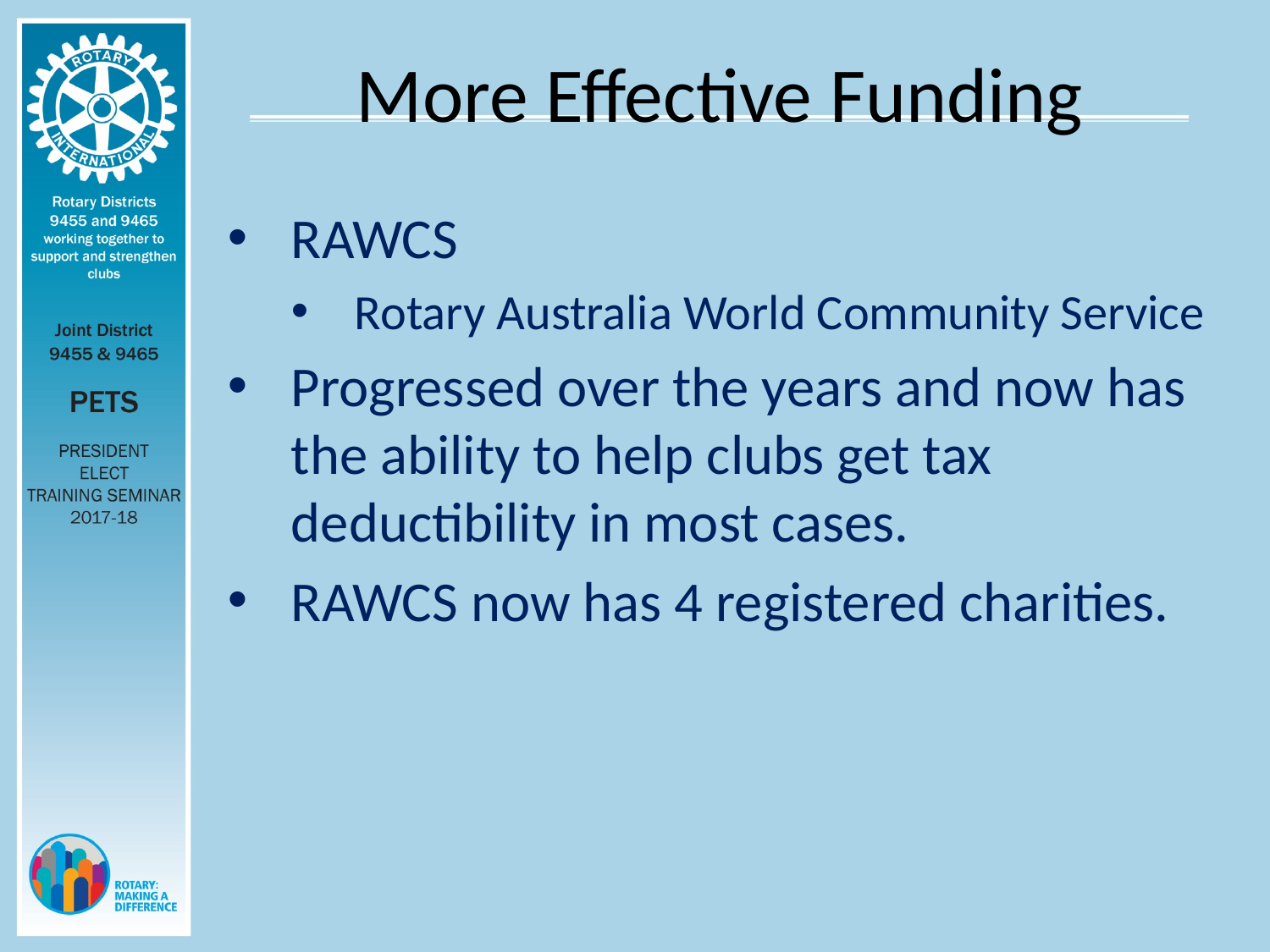

# More Effective Funding
RAWCS
Rotary Australia World Community Service
Progressed over the years and now has the ability to help clubs get tax deductibility in most cases.
RAWCS now has 4 registered charities.